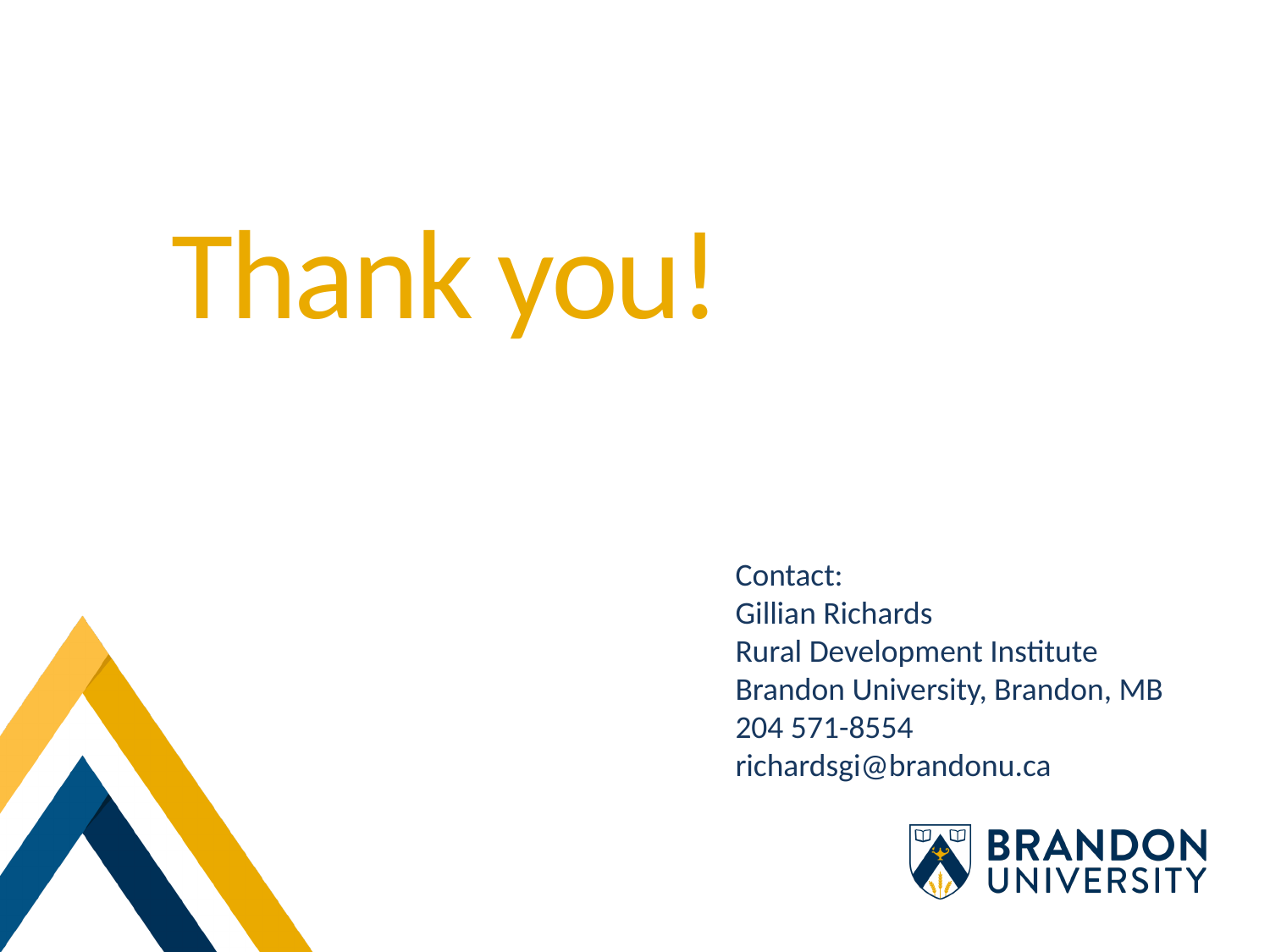

Thank you!
Contact:
Gillian Richards
Rural Development Institute
Brandon University, Brandon, MB
204 571-8554
richardsgi@brandonu.ca